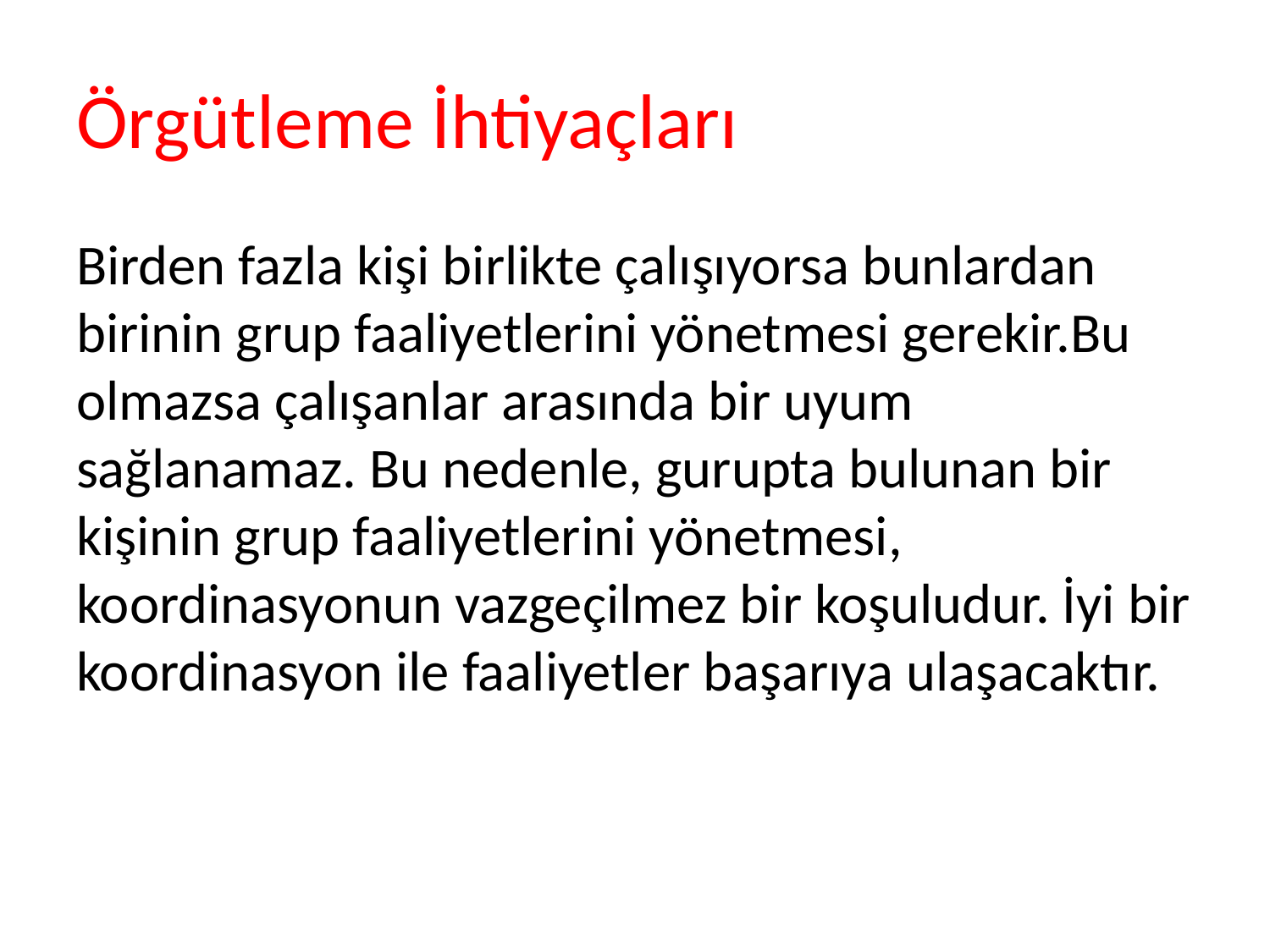

# Örgütleme İhtiyaçları
Birden fazla kişi birlikte çalışıyorsa bunlardan birinin grup faaliyetlerini yönetmesi gerekir.Bu olmazsa çalışanlar arasında bir uyum sağlanamaz. Bu nedenle, gurupta bulunan bir kişinin grup faaliyetlerini yönetmesi, koordinasyonun vazgeçilmez bir koşuludur. İyi bir koordinasyon ile faaliyetler başarıya ulaşacaktır.